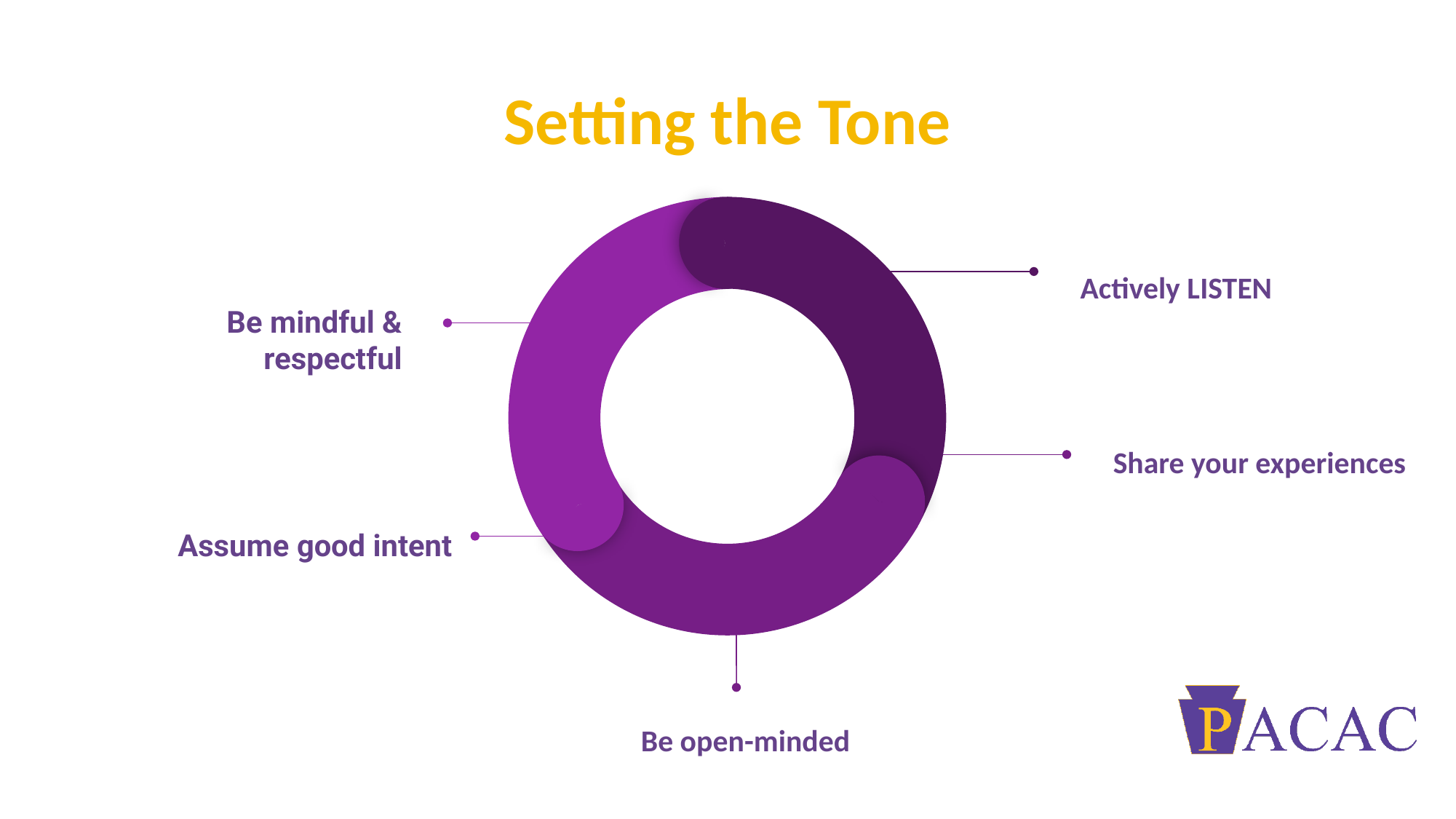

# Setting the Tone

Actively LISTEN
Be mindful & respectful
Share your experiences
Assume good intent
Be open-minded